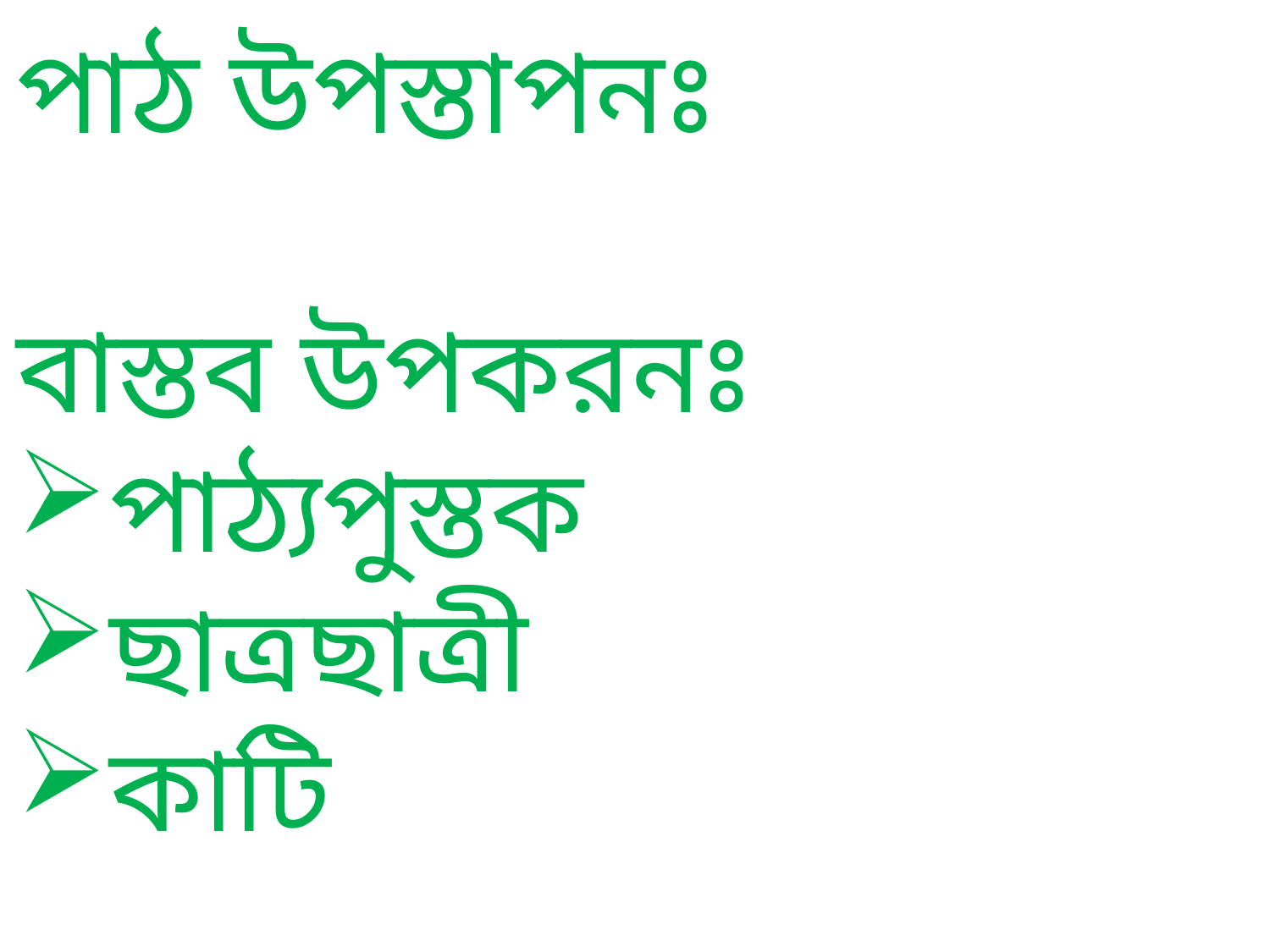

পাঠ উপস্তাপনঃ

বাস্তব উপকরনঃ
পাঠ্যপুস্তক
ছাত্রছাত্রী
কাটি